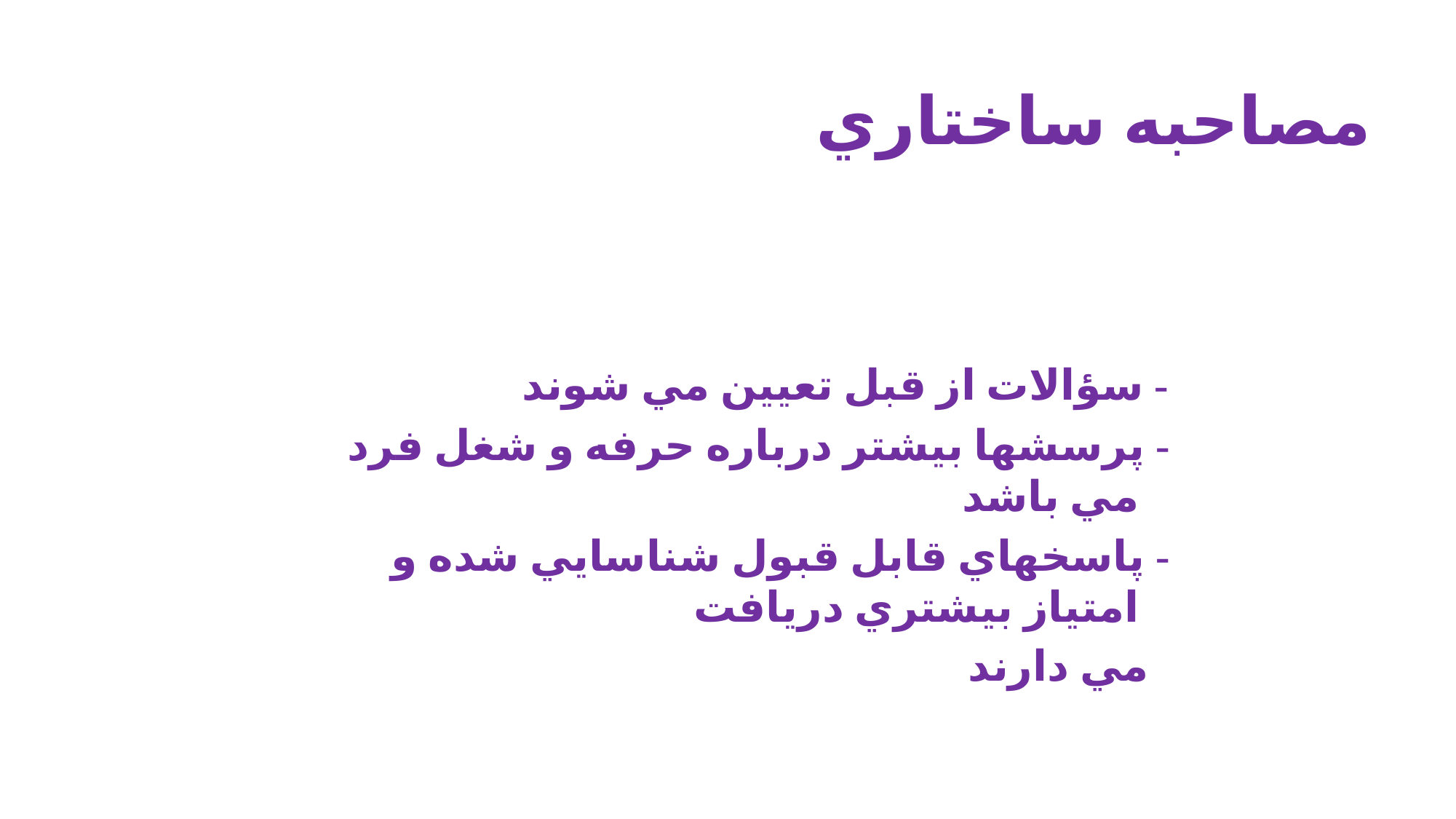

# مصاحبه ساختاري
 - سؤالات از قبل تعيين مي شوند
 - پرسشها بيشتر درباره حرفه و شغل فرد مي باشد
 - پاسخهاي قابل قبول شناسايي شده و امتياز بيشتري دريافت
   مي دارند